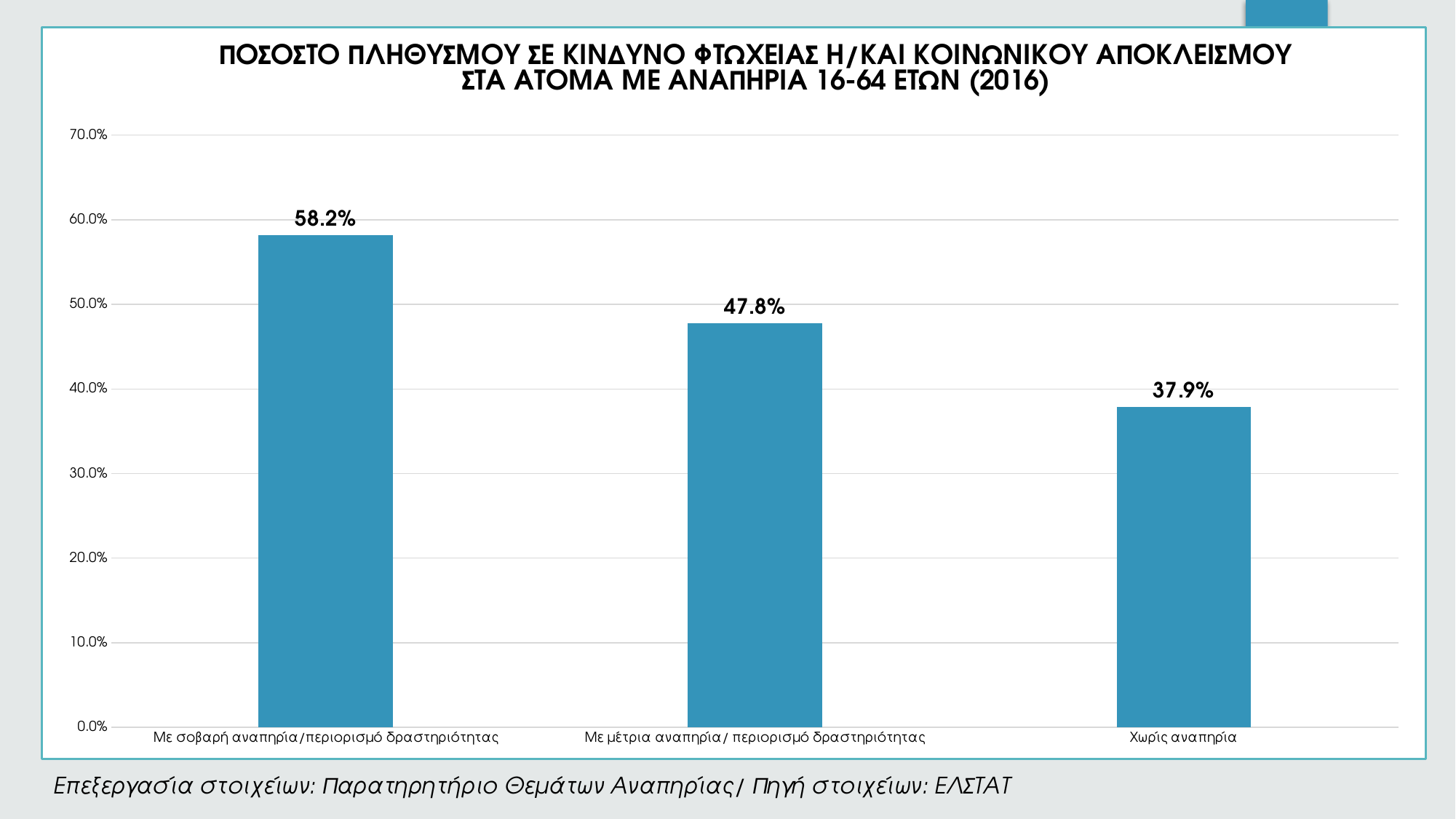

### Chart: ΠΟΣΟΣΤΟ ΠΛΗΘΥΣΜΟΥ ΣΕ ΚΙΝΔΥΝΟ ΦΤΩΧΕΙΑΣ Η/ΚΑΙ ΚΟΙΝΩΝΙΚΟΥ ΑΠΟΚΛΕΙΣΜΟΥ ΣΤΑ ΑΤΟΜΑ ΜΕ ΑΝΑΠΗΡΙΑ 16-64 ΕΤΩΝ (2016)

| Category |  |
|---|---|
| Με σοβαρή αναπηρία/περιορισμό δραστηριότητας | 0.5820000000000001 |
| Με μέτρια αναπηρία/ περιορισμό δραστηριότητας | 0.47800000000000004 |
| Χωρίς αναπηρία | 0.37900000000000006 |
7
Επεξεργασία στοιχείων: Παρατηρητήριο Θεμάτων Αναπηρίας/ Πηγή στοιχείων: ΕΛΣΤΑΤ